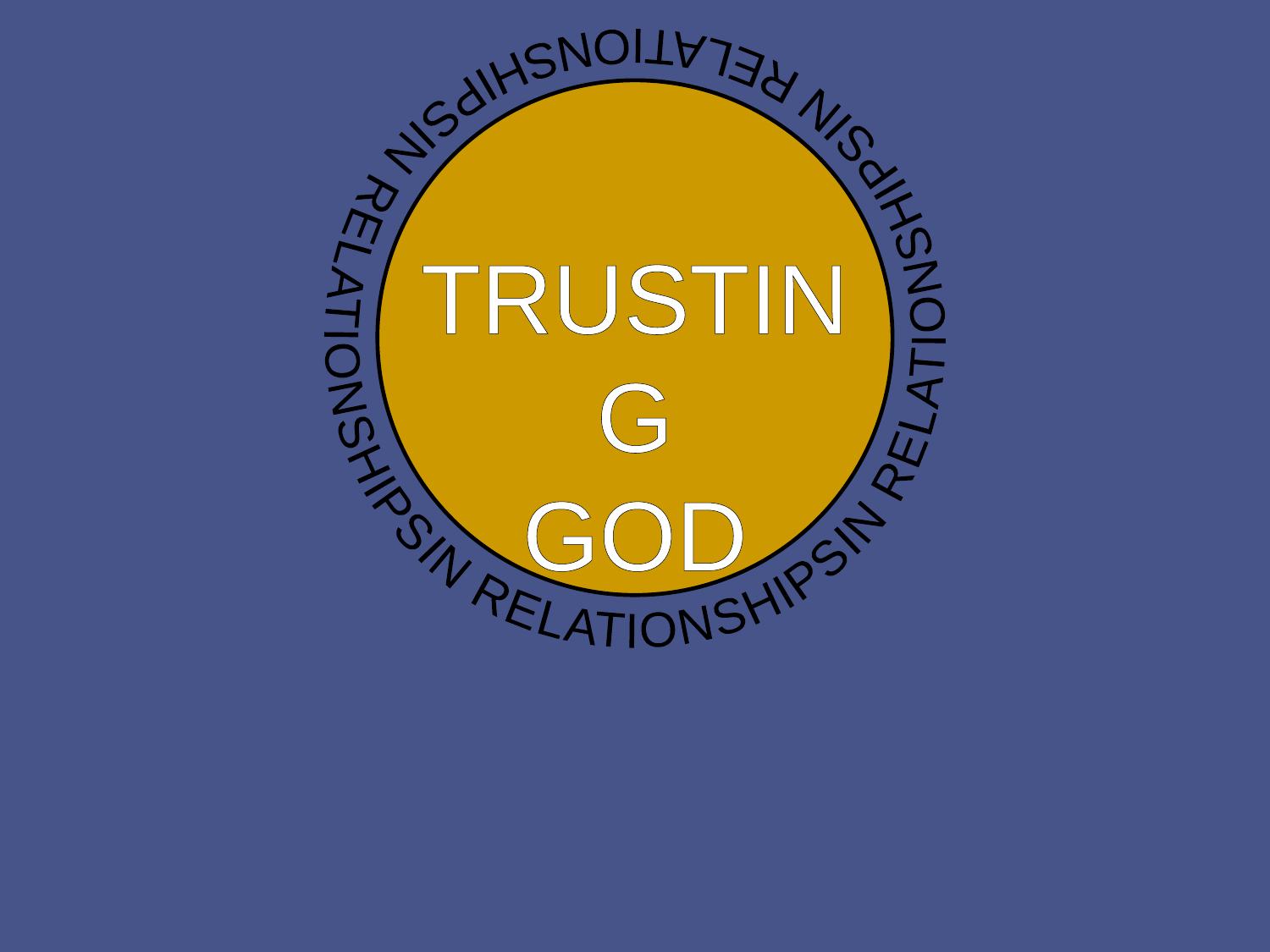

IN RELATIONSHIPS

IN RELATIONSHIPS
IN RELATIONSHIPS
IN RELATIONSHIPS
TRUSTING
GOD